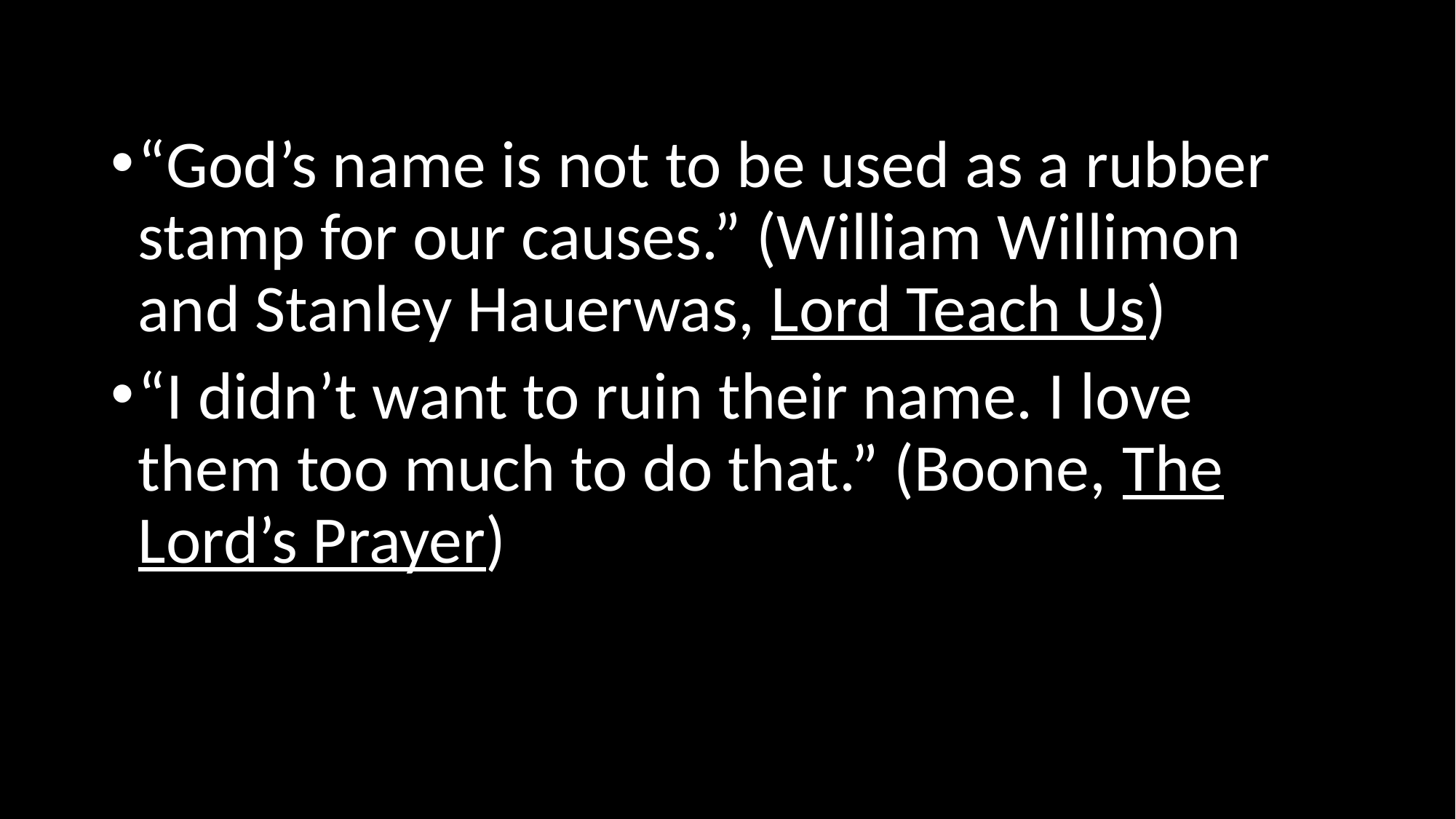

#
“God’s name is not to be used as a rubber stamp for our causes.” (William Willimon and Stanley Hauerwas, Lord Teach Us)
“I didn’t want to ruin their name. I love them too much to do that.” (Boone, The Lord’s Prayer)